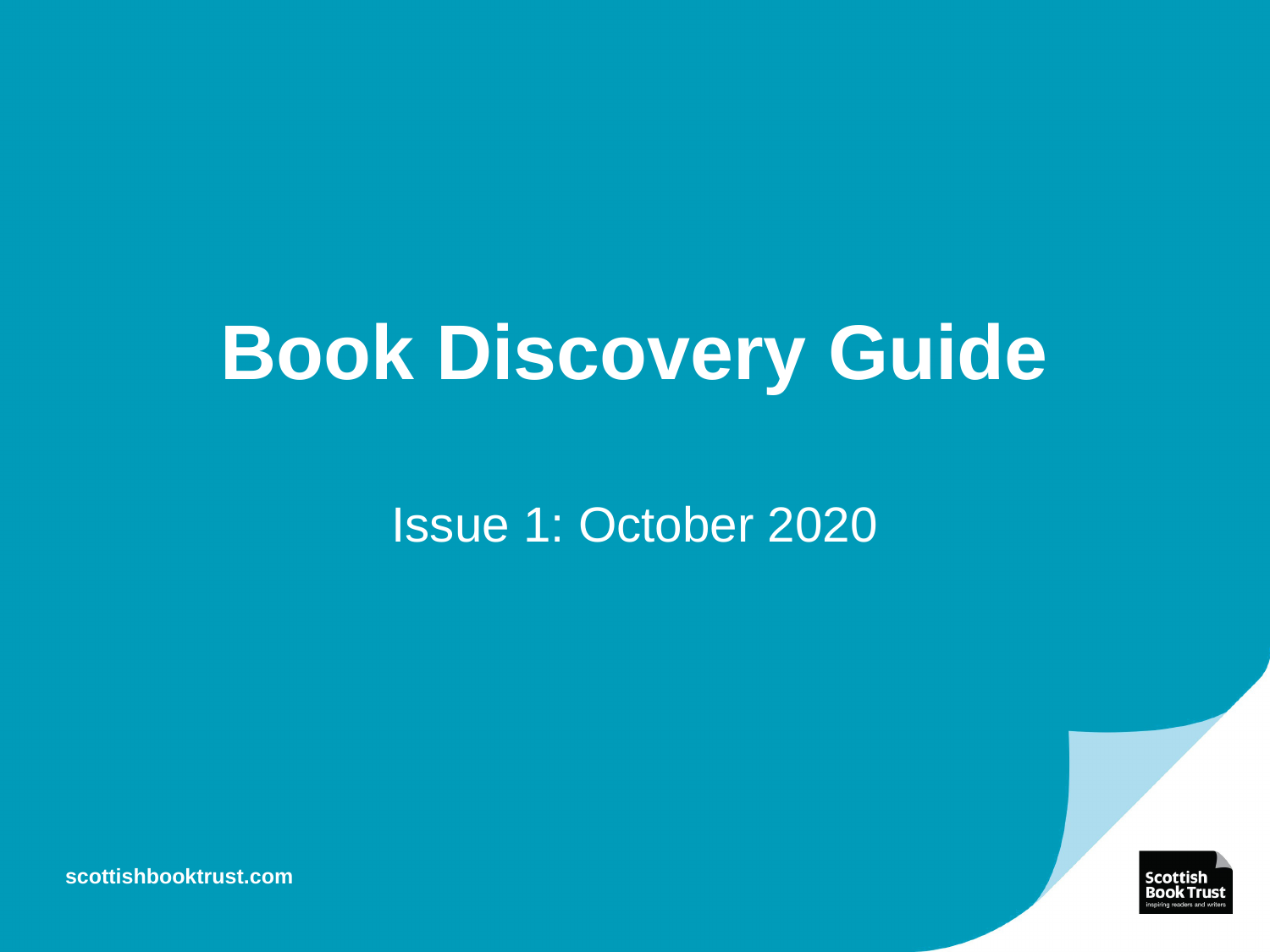

# Book Discovery Guide
Issue 1: October 2020
scottishbooktrust.com